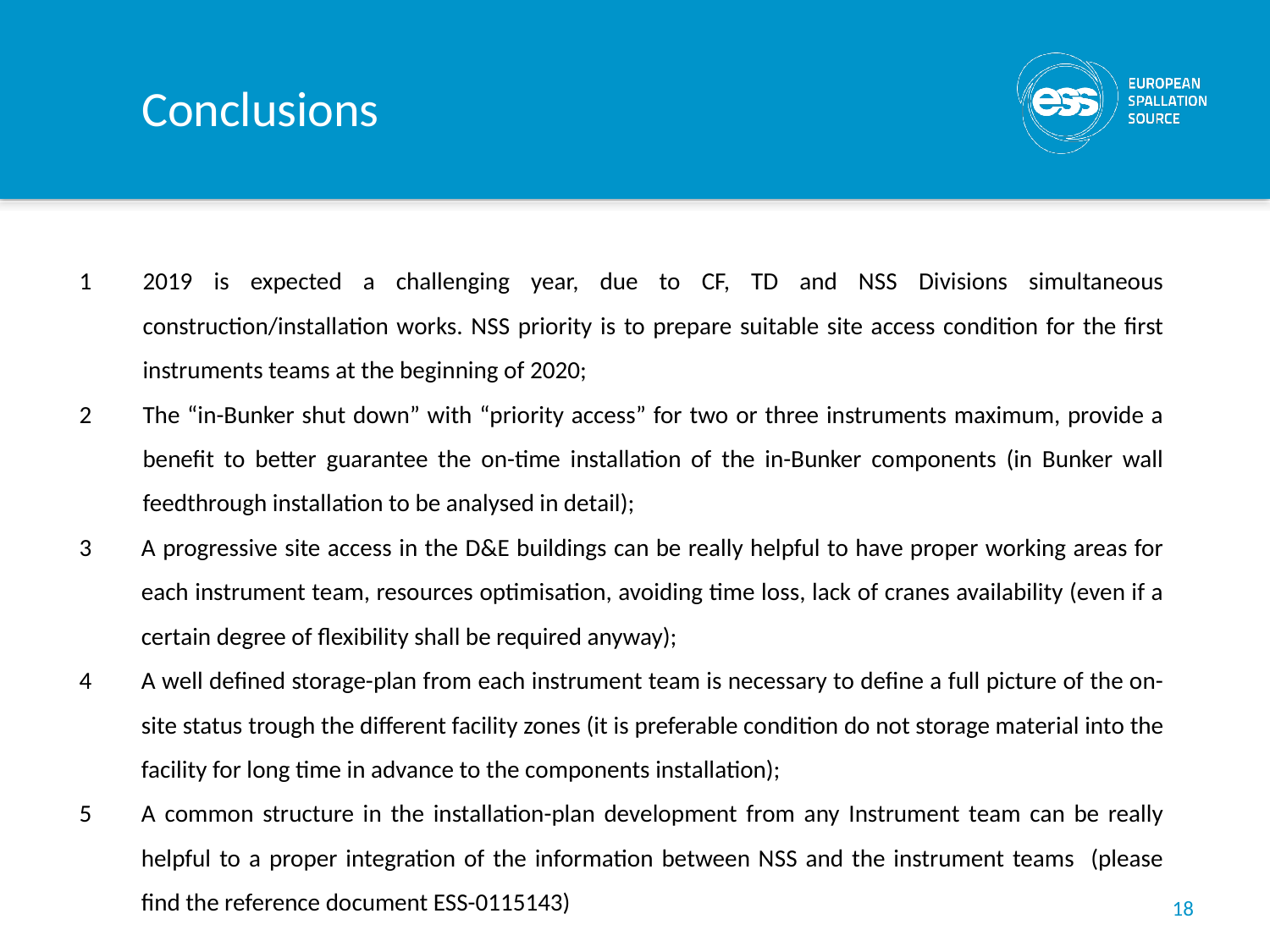

# Conclusions
2019 is expected a challenging year, due to CF, TD and NSS Divisions simultaneous construction/installation works. NSS priority is to prepare suitable site access condition for the first instruments teams at the beginning of 2020;
The “in-Bunker shut down” with “priority access” for two or three instruments maximum, provide a benefit to better guarantee the on-time installation of the in-Bunker components (in Bunker wall feedthrough installation to be analysed in detail);
A progressive site access in the D&E buildings can be really helpful to have proper working areas for each instrument team, resources optimisation, avoiding time loss, lack of cranes availability (even if a certain degree of flexibility shall be required anyway);
A well defined storage-plan from each instrument team is necessary to define a full picture of the on-site status trough the different facility zones (it is preferable condition do not storage material into the facility for long time in advance to the components installation);
A common structure in the installation-plan development from any Instrument team can be really helpful to a proper integration of the information between NSS and the instrument teams  (please find the reference document ESS-0115143)

18